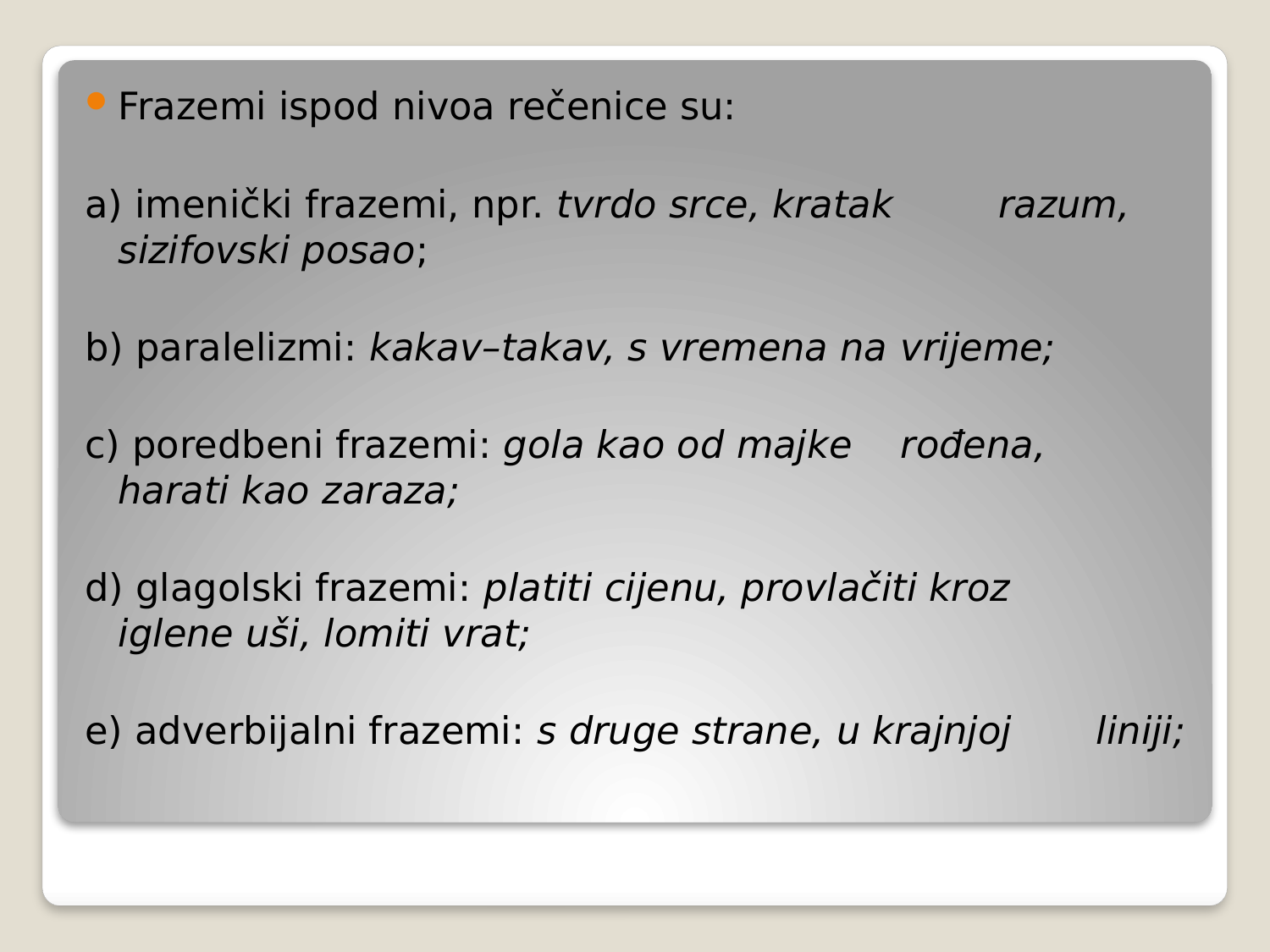

Frazemi ispod nivoa rečenice su:

a) imenički frazemi, npr. tvrdo srce, kratak   	razum, sizifovski posao;

b) paralelizmi: kakav–takav, s vremena na 	vrijeme;

c) poredbeni frazemi: gola kao od majke 	rođena,  	harati kao zaraza;

d) glagolski frazemi: platiti cijenu, provlačiti kroz  	iglene uši, lomiti vrat;

e) adverbijalni frazemi: s druge strane, u krajnjoj 	liniji;